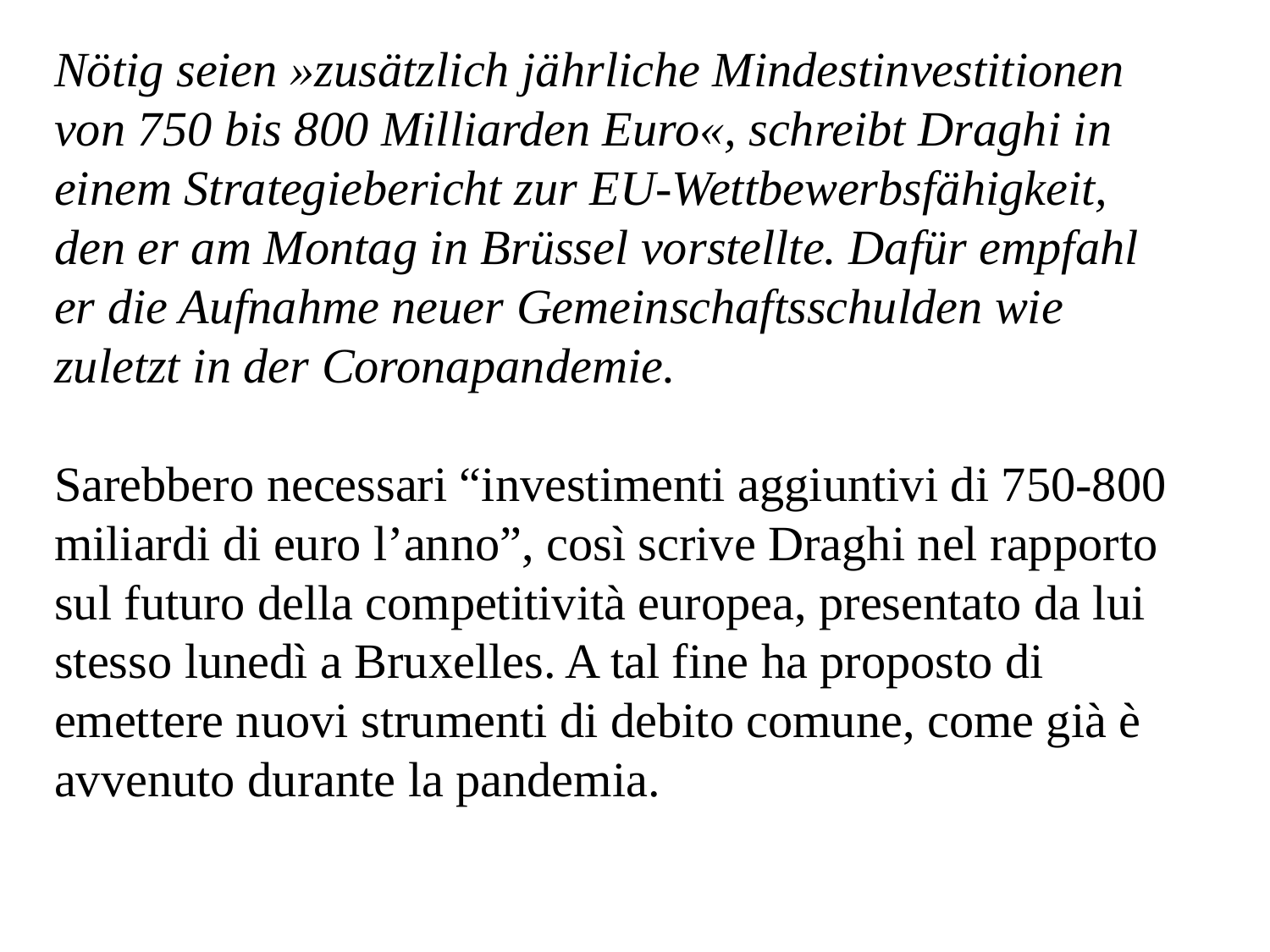

Nötig seien »zusätzlich jährliche Mindestinvestitionen von 750 bis 800 Milliarden Euro«, schreibt Draghi in einem Strategiebericht zur EU-Wettbewerbsfähigkeit, den er am Montag in Brüssel vorstellte. Dafür empfahl er die Aufnahme neuer Gemeinschaftsschulden wie zuletzt in der Coronapandemie.

Sarebbero necessari “investimenti aggiuntivi di 750-800 miliardi di euro l’anno”, così scrive Draghi nel rapporto sul futuro della competitività europea, presentato da lui stesso lunedì a Bruxelles. A tal fine ha proposto di emettere nuovi strumenti di debito comune, come già è avvenuto durante la pandemia.